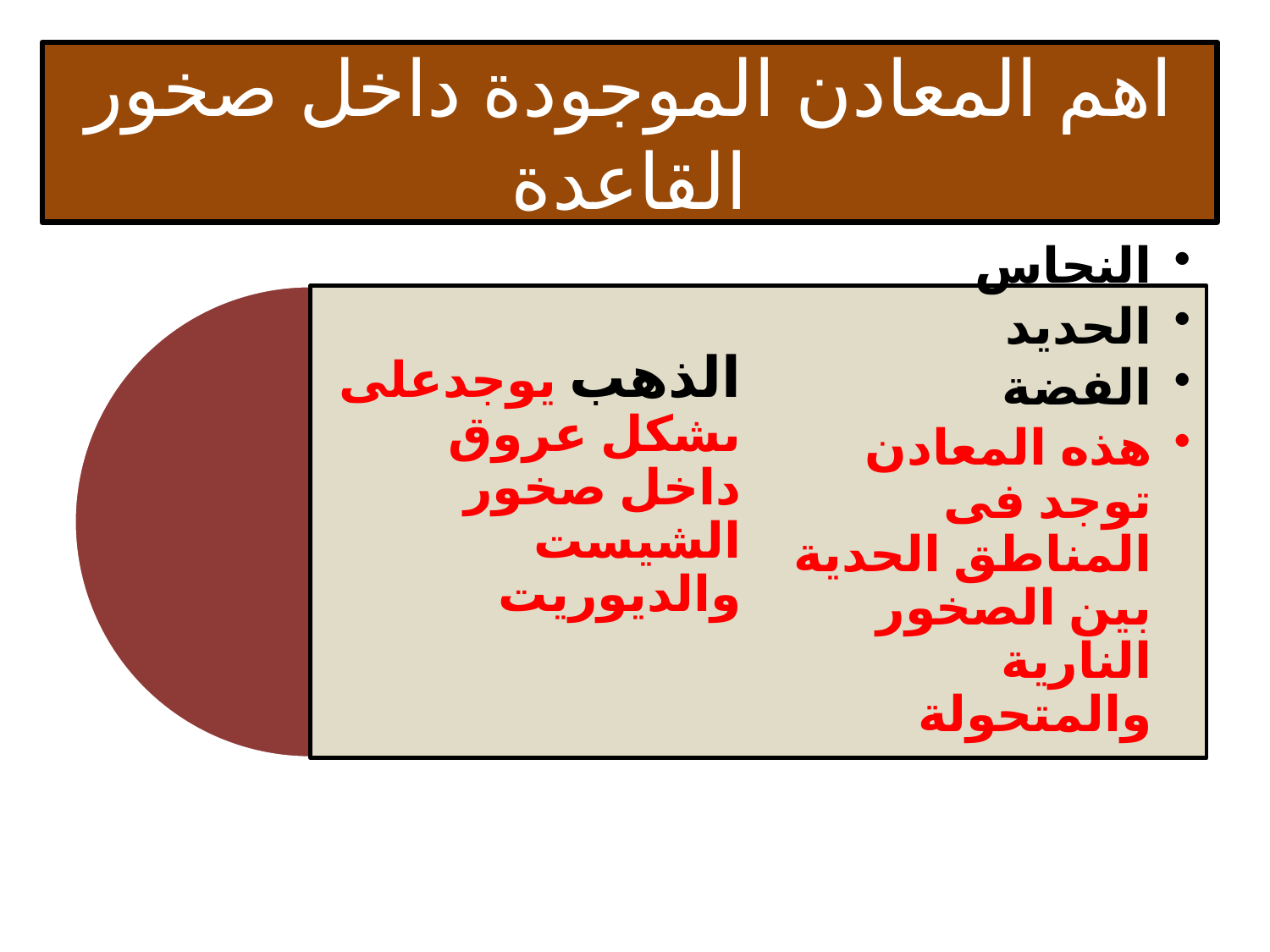

# اهم المعادن الموجودة داخل صخور القاعدة
الذهب يوجدعلى ىشكل عروق داخل صخور الشيست والديوريت

النحاس
الحديد
الفضة
هذه المعادن توجد فى المناطق الحدية بين الصخور النارية والمتحولة